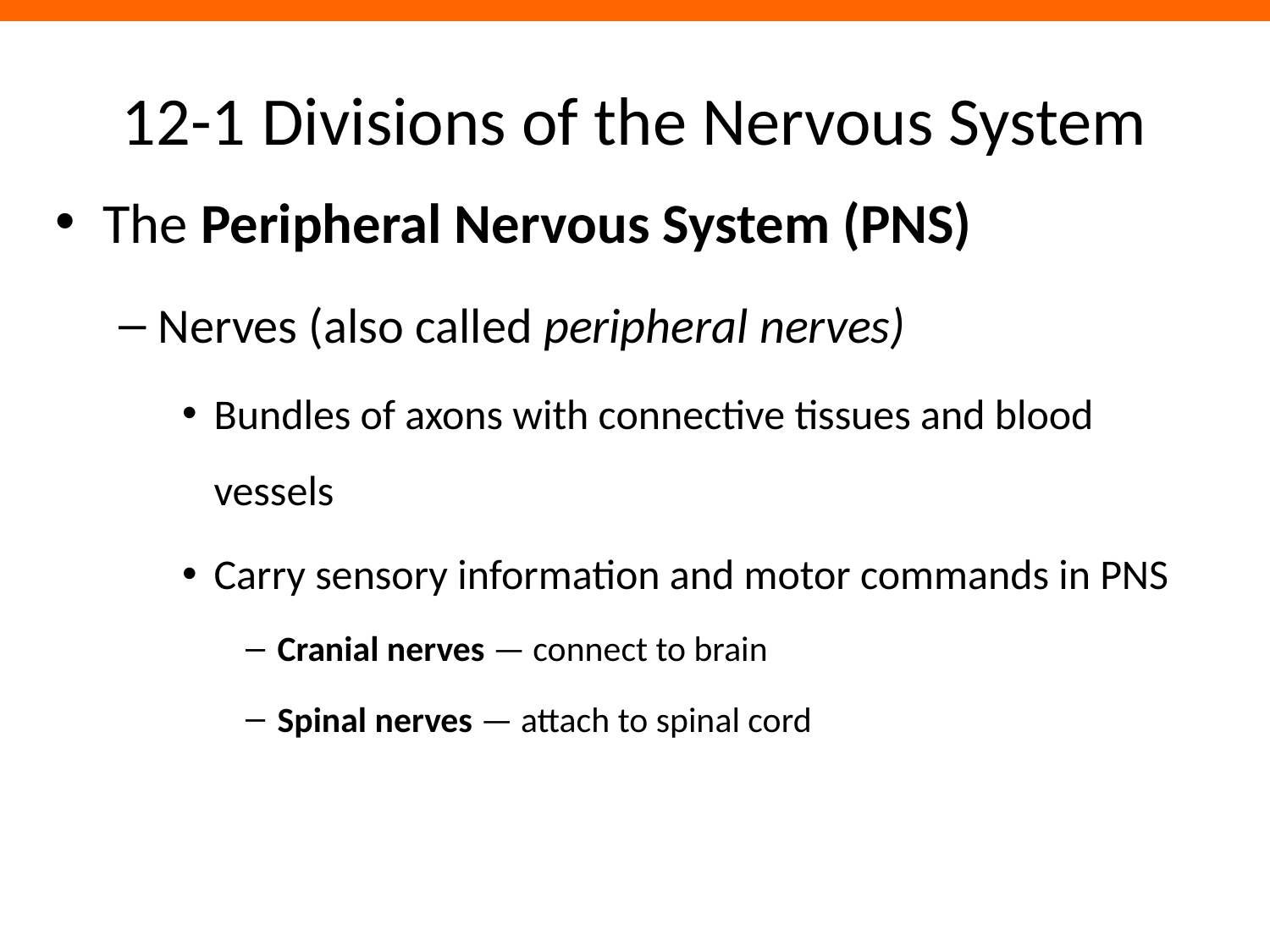

# 12-1 Divisions of the Nervous System
The Peripheral Nervous System (PNS)
Nerves (also called peripheral nerves)
Bundles of axons with connective tissues and blood vessels
Carry sensory information and motor commands in PNS
Cranial nerves — connect to brain
Spinal nerves — attach to spinal cord